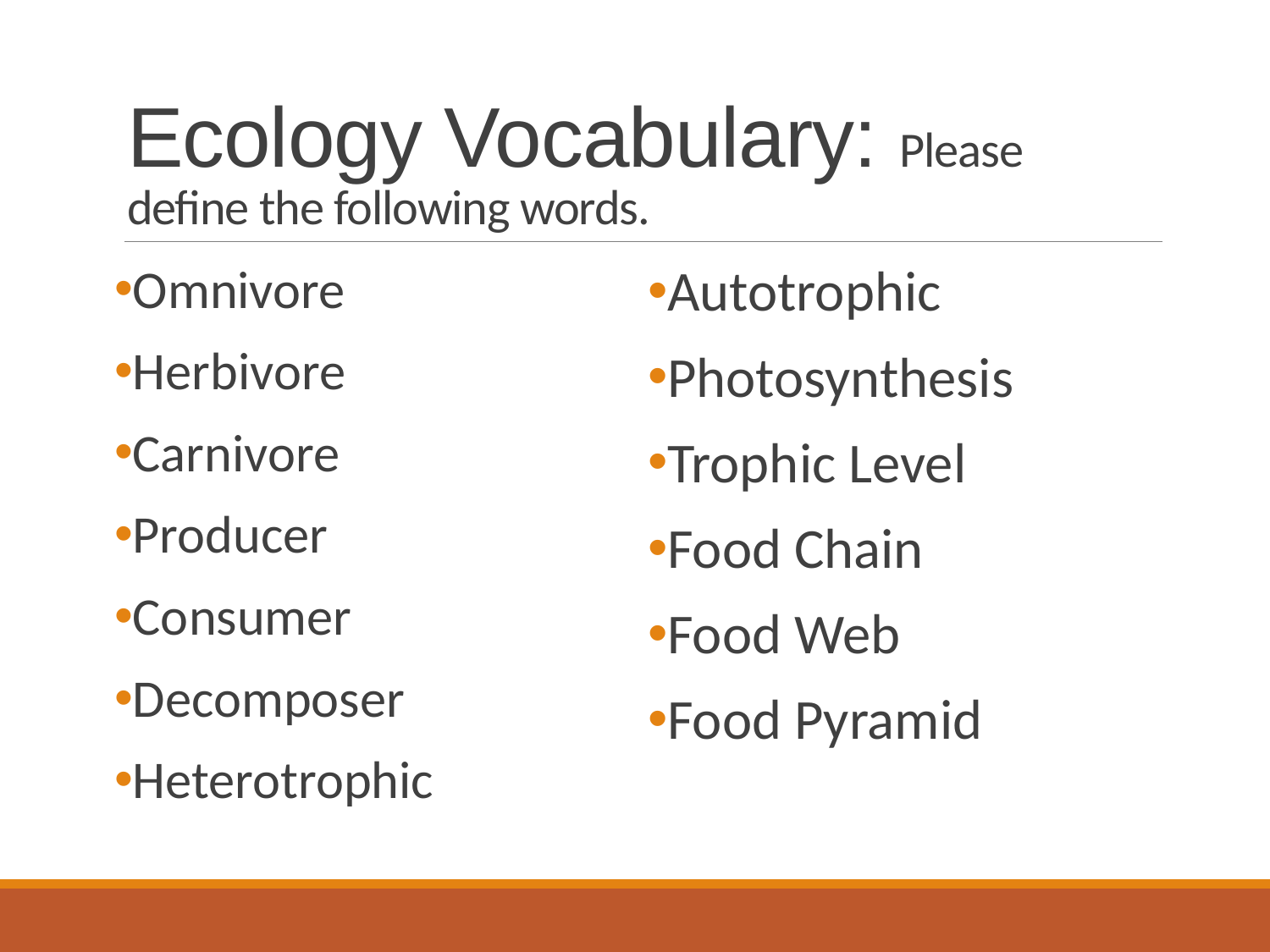

# Ecology Vocabulary: Please define the following words.
Omnivore
Herbivore
Carnivore
Producer
Consumer
Decomposer
Heterotrophic
Autotrophic
Photosynthesis
Trophic Level
Food Chain
Food Web
Food Pyramid